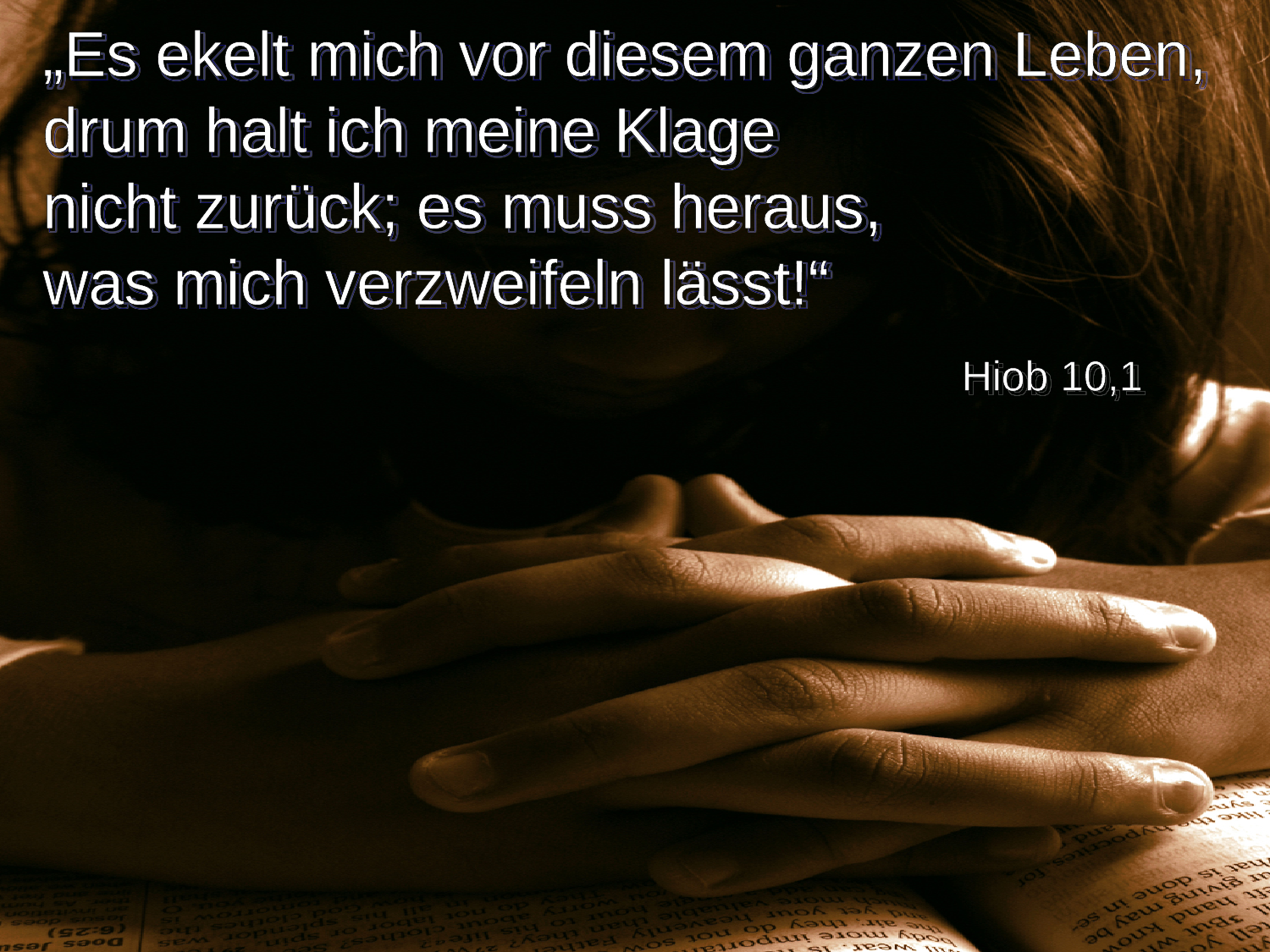

# „Es ekelt mich vor diesem ganzen Leben, drum halt ich meine Klage nicht zurück; es muss heraus, was mich verzweifeln lässt!“
Hiob 10,1